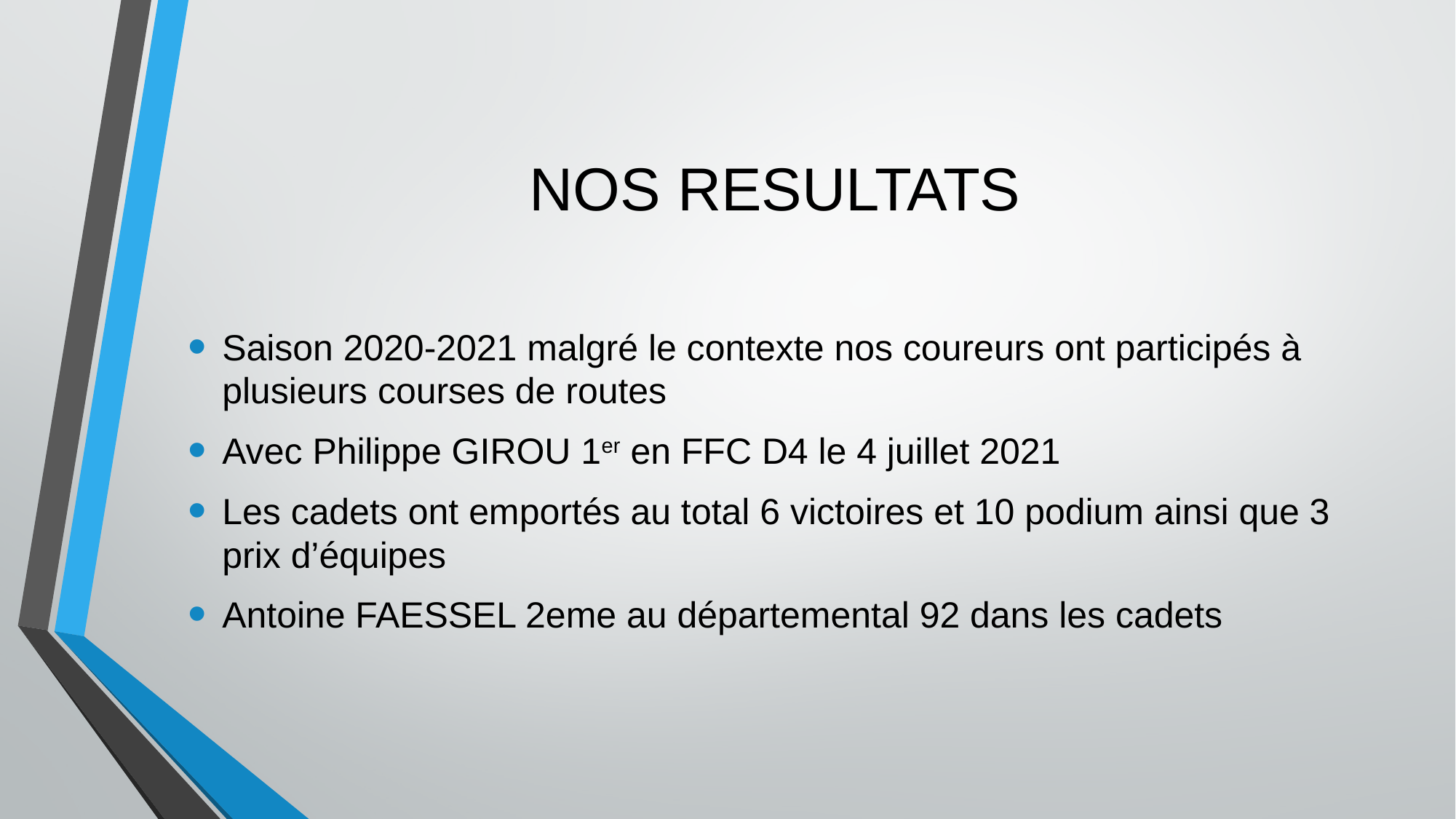

# NOS RESULTATS
Saison 2020-2021 malgré le contexte nos coureurs ont participés à plusieurs courses de routes
Avec Philippe GIROU 1er en FFC D4 le 4 juillet 2021
Les cadets ont emportés au total 6 victoires et 10 podium ainsi que 3 prix d’équipes
Antoine FAESSEL 2eme au départemental 92 dans les cadets